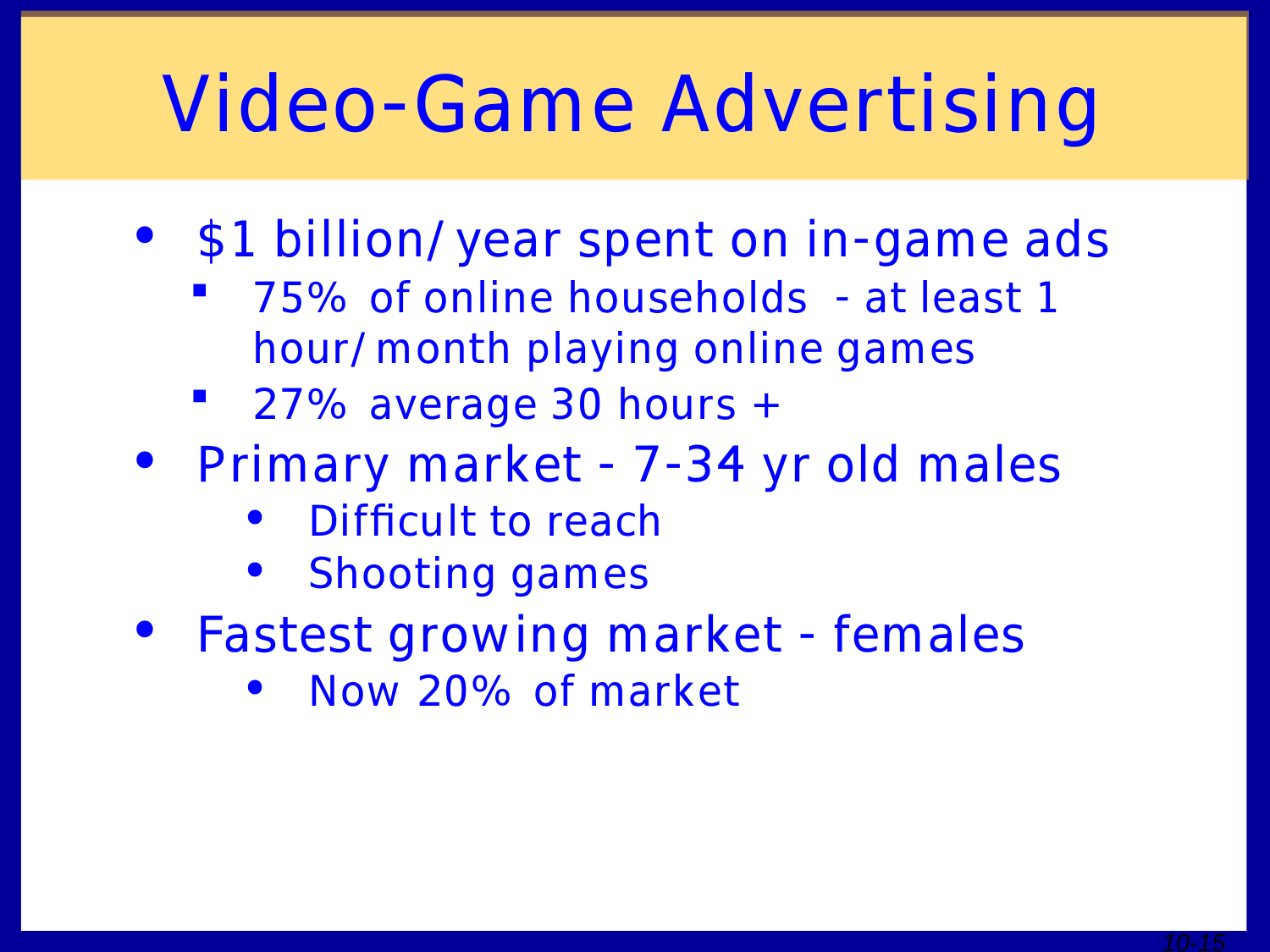

# Video-Game Advertising
$1 billion/year spent on in-game ads
75% of online households  - at least 1 hour/month playing online games
27% average 30 hours +
Primary market - 7-34 yr old males
Difficult to reach
Shooting games
Fastest growing market - females
Now 20% of market
10-15